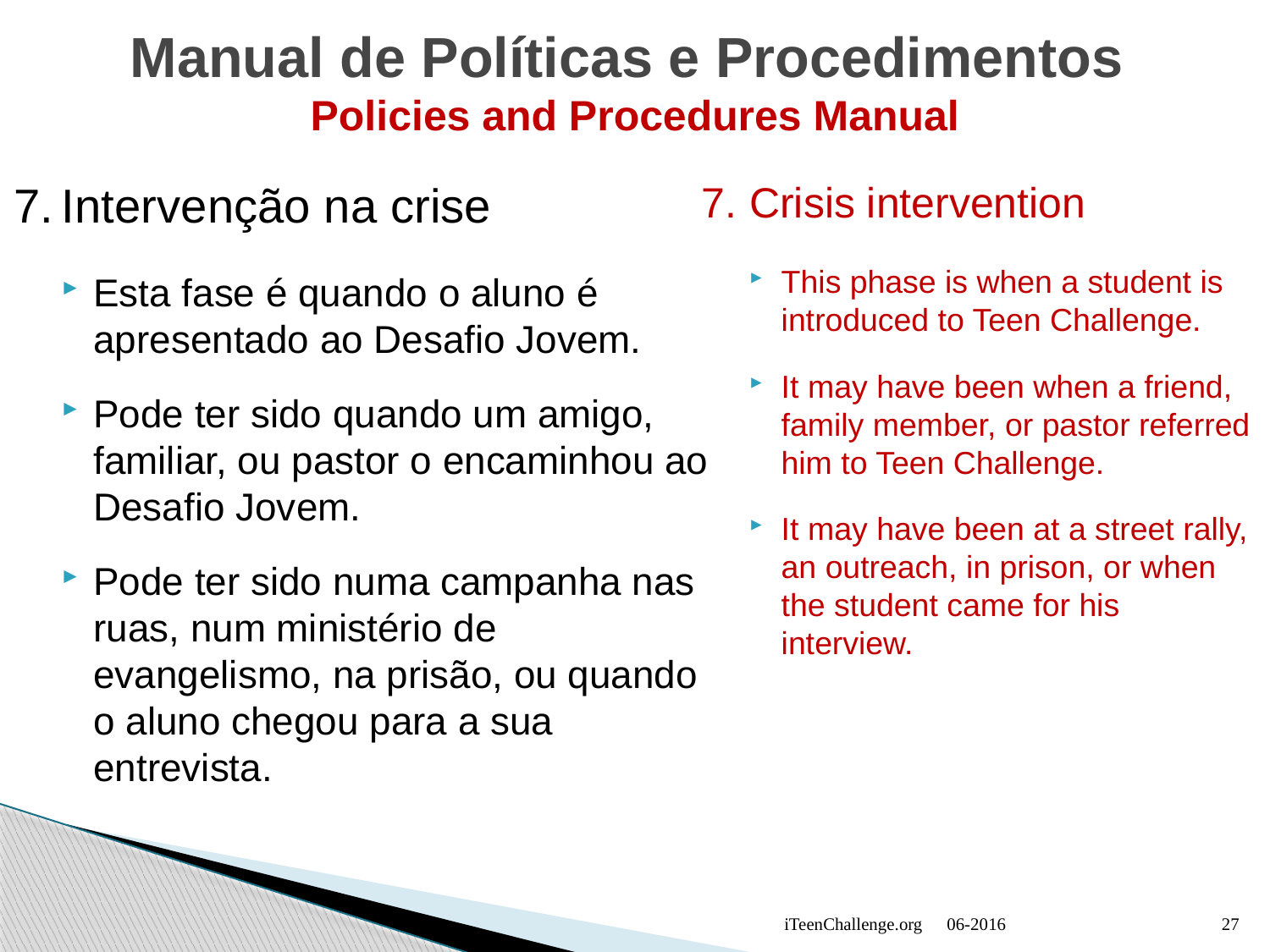

# Manual de Políticas e Procedimentos Policies and Procedures Manual
7.	Intervenção na crise

Esta fase é quando o aluno é apresentado ao Desafio Jovem.
Pode ter sido quando um amigo, familiar, ou pastor o encaminhou ao Desafio Jovem.
Pode ter sido numa campanha nas ruas, num ministério de evangelismo, na prisão, ou quando o aluno chegou para a sua entrevista.
7.	Crisis intervention

This phase is when a student is introduced to Teen Challenge.
It may have been when a friend, family member, or pastor referred him to Teen Challenge.
It may have been at a street rally, an outreach, in prison, or when the student came for his interview.
iTeenChallenge.org
06-2016
27